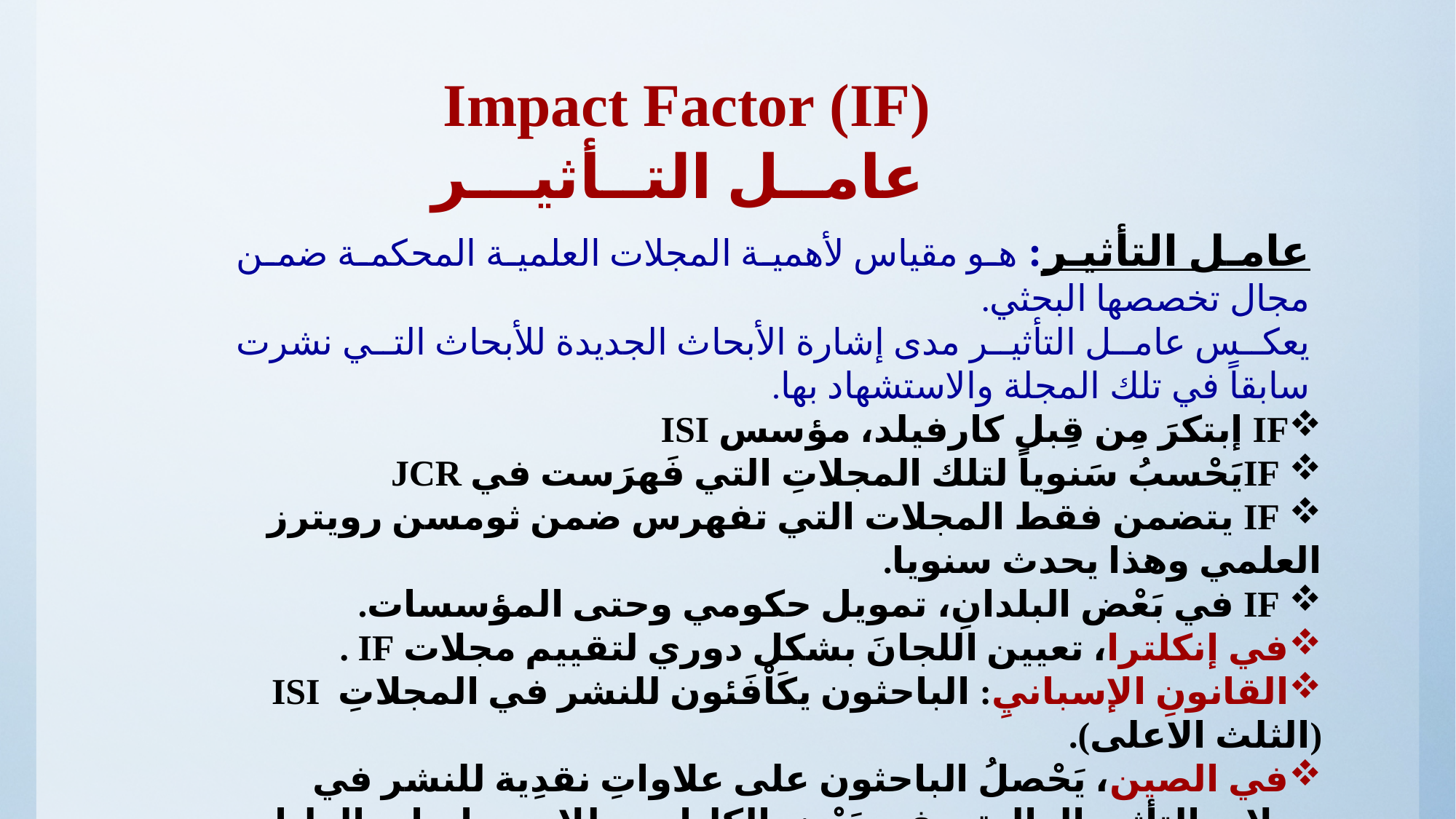

Impact Factor (IF)
عامــل التــأثيـــر
عامل التأثير: هو مقياس لأهمية المجلات العلمية المحكمة ضمن مجال تخصصها البحثي.
يعكس عامل التأثير مدى إشارة الأبحاث الجديدة للأبحاث التي نشرت سابقاً في تلك المجلة والاستشهاد بها.
IF إبتكرَ مِن قِبل كارفيلد، مؤسس ISI
 IFيَحْسبُ سَنوياً لتلك المجلاتِ التي فَهرَست في JCR
 IF يتضمن فقط المجلات التي تفهرس ضمن ثومسن رويترز العلمي وهذا يحدث سنويا.
 IF في بَعْض البلدانِ، تمويل حكومي وحتى المؤسسات.
في إنكلترا، تعيين اللجانَ بشكل دوري لتقييم مجلات IF .
القانونِ الإسبانيِ: الباحثون يكَاْفَئون للنشر في المجلاتِ  ISI (الثلث الاعلى).
في الصين، يَحْصلُ الباحثون على علاواتِ نقدِية للنشر في مجلاتِ التأثيرِ العاليةِ. وفي بَعْض الكليات، طلاب دراسات العليا يَجِبُ أَنْ يَنْشروا على الأقل مقالتان للحصول على الماجستير و4 للحُصُول على الدكتوراهِ في مجلات IF .